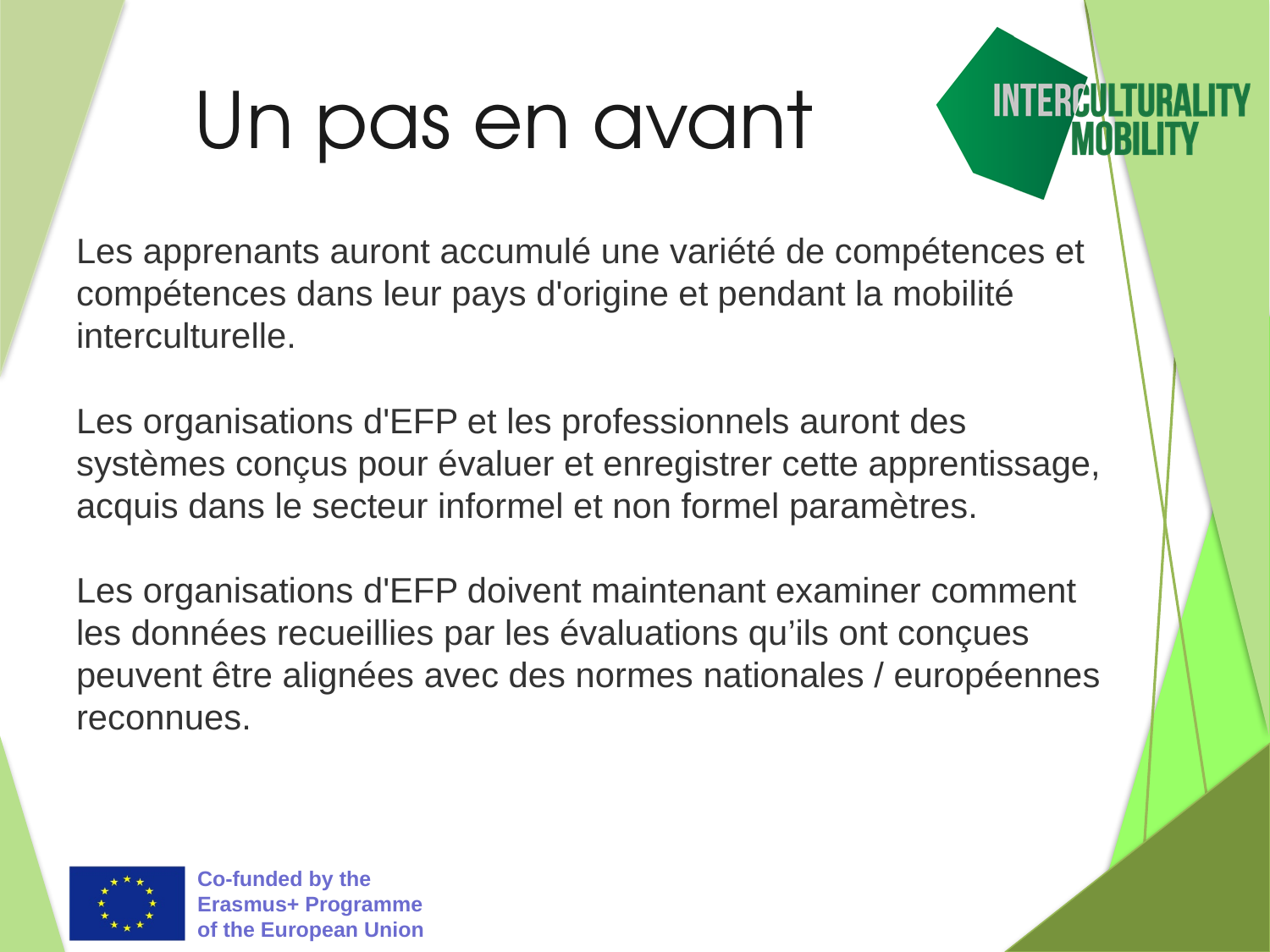

# Un pas en avant
Les apprenants auront accumulé une variété de compétences et compétences dans leur pays d'origine et pendant la mobilité interculturelle.

Les organisations d'EFP et les professionnels auront des systèmes conçus pour évaluer et enregistrer cette apprentissage, acquis dans le secteur informel et non formel paramètres.

Les organisations d'EFP doivent maintenant examiner comment les données recueillies par les évaluations qu’ils ont conçues peuvent être alignées avec des normes nationales / européennes reconnues.